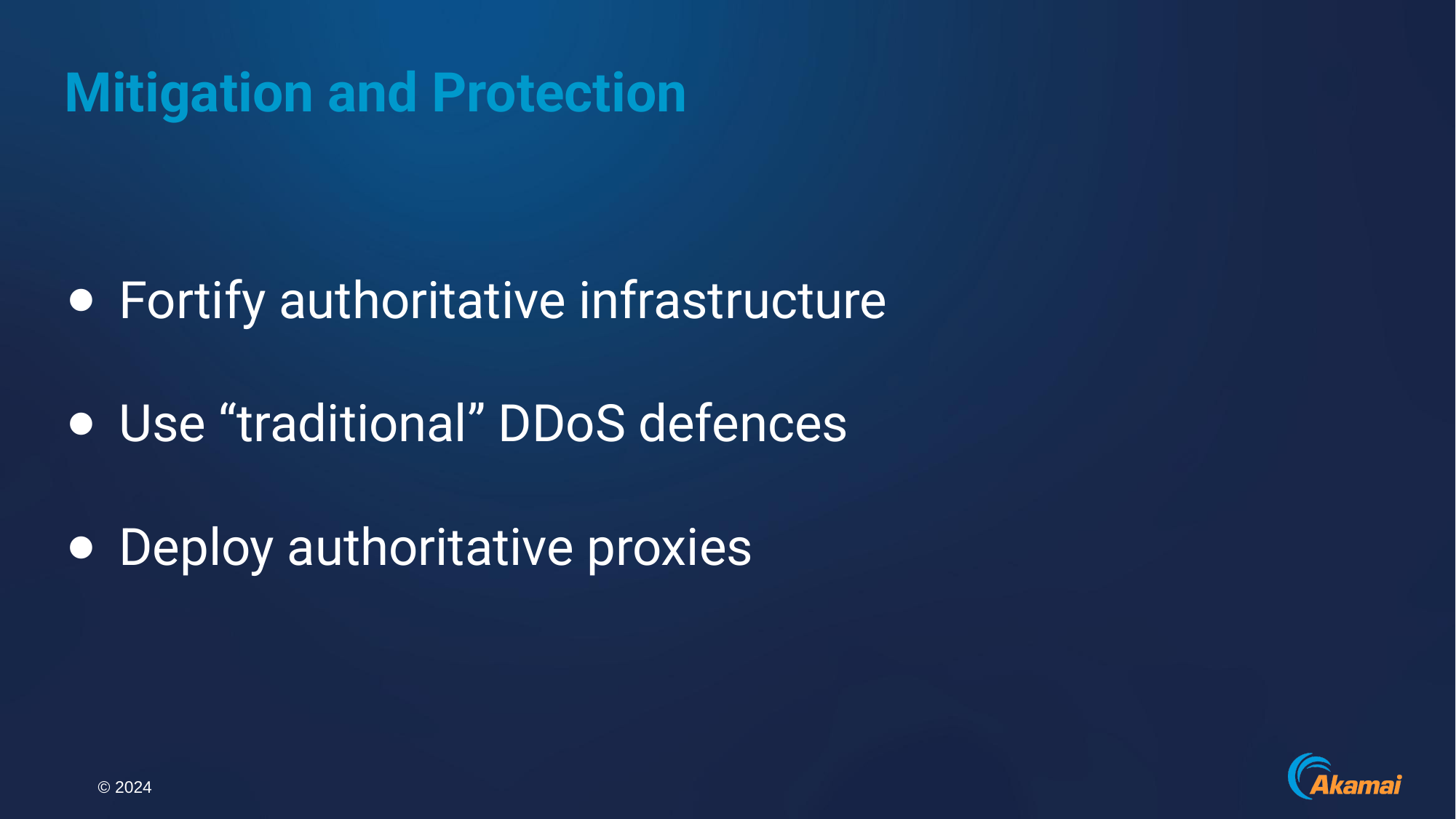

# Mitigation and Protection
Fortify authoritative infrastructure
Use “traditional” DDoS defences
Deploy authoritative proxies